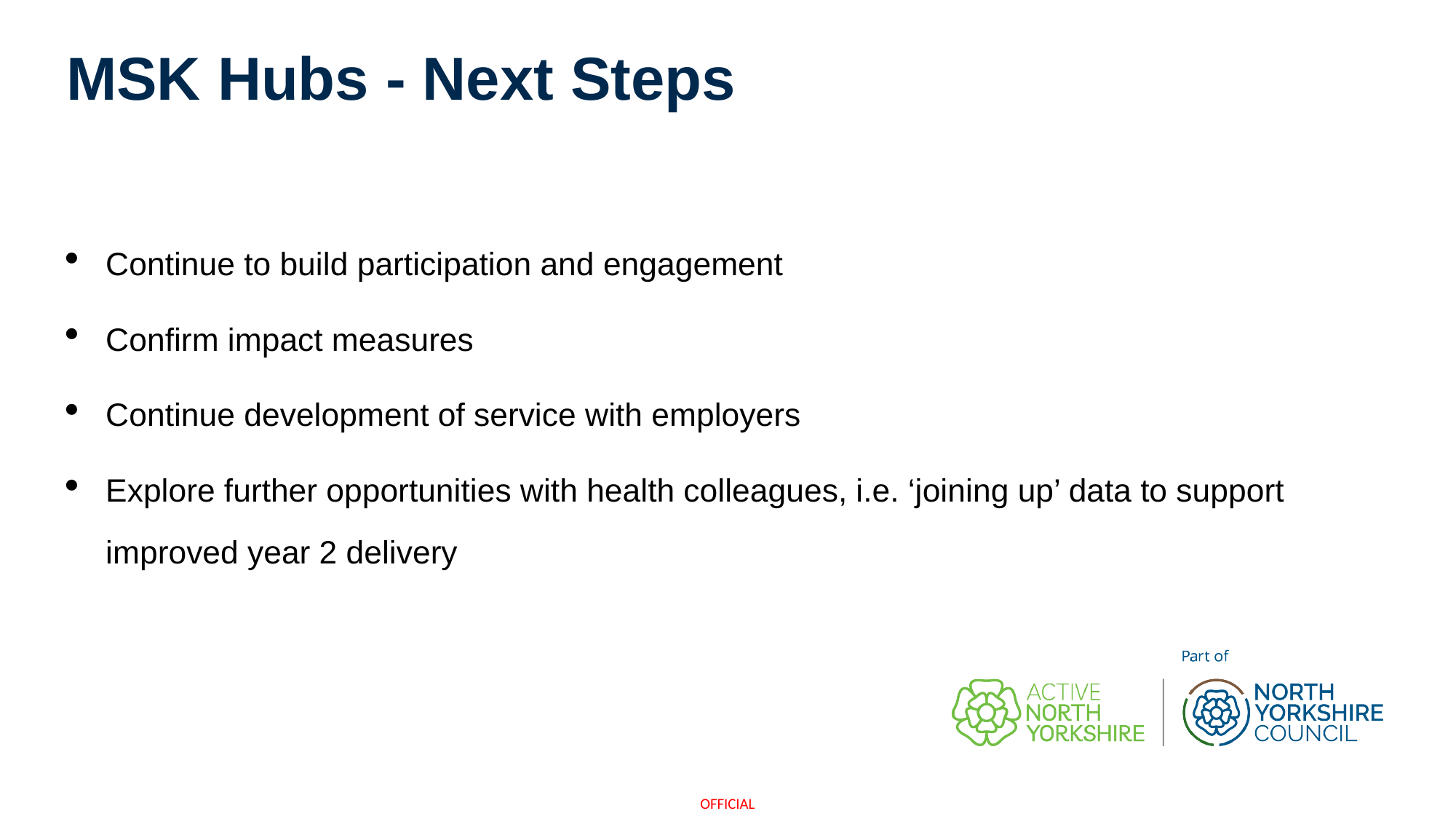

# MSK Hubs - Next Steps
Continue to build participation and engagement
Confirm impact measures
Continue development of service with employers
Explore further opportunities with health colleagues, i.e. ‘joining up’ data to support improved year 2 delivery